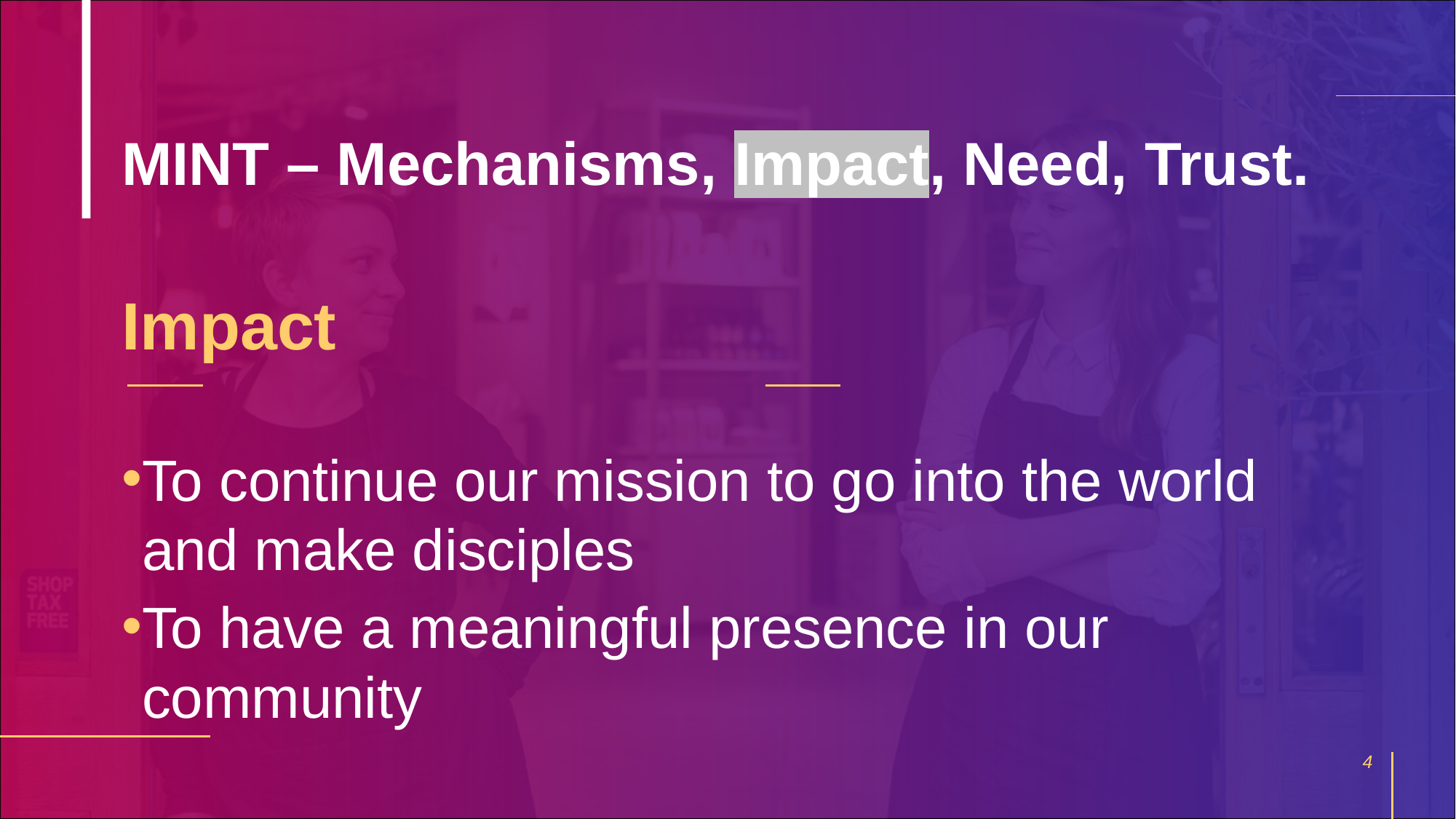

# MINT – Mechanisms, Impact, Need, Trust.
Impact

To continue our mission to go into the world and make disciples
To have a meaningful presence in our community

4